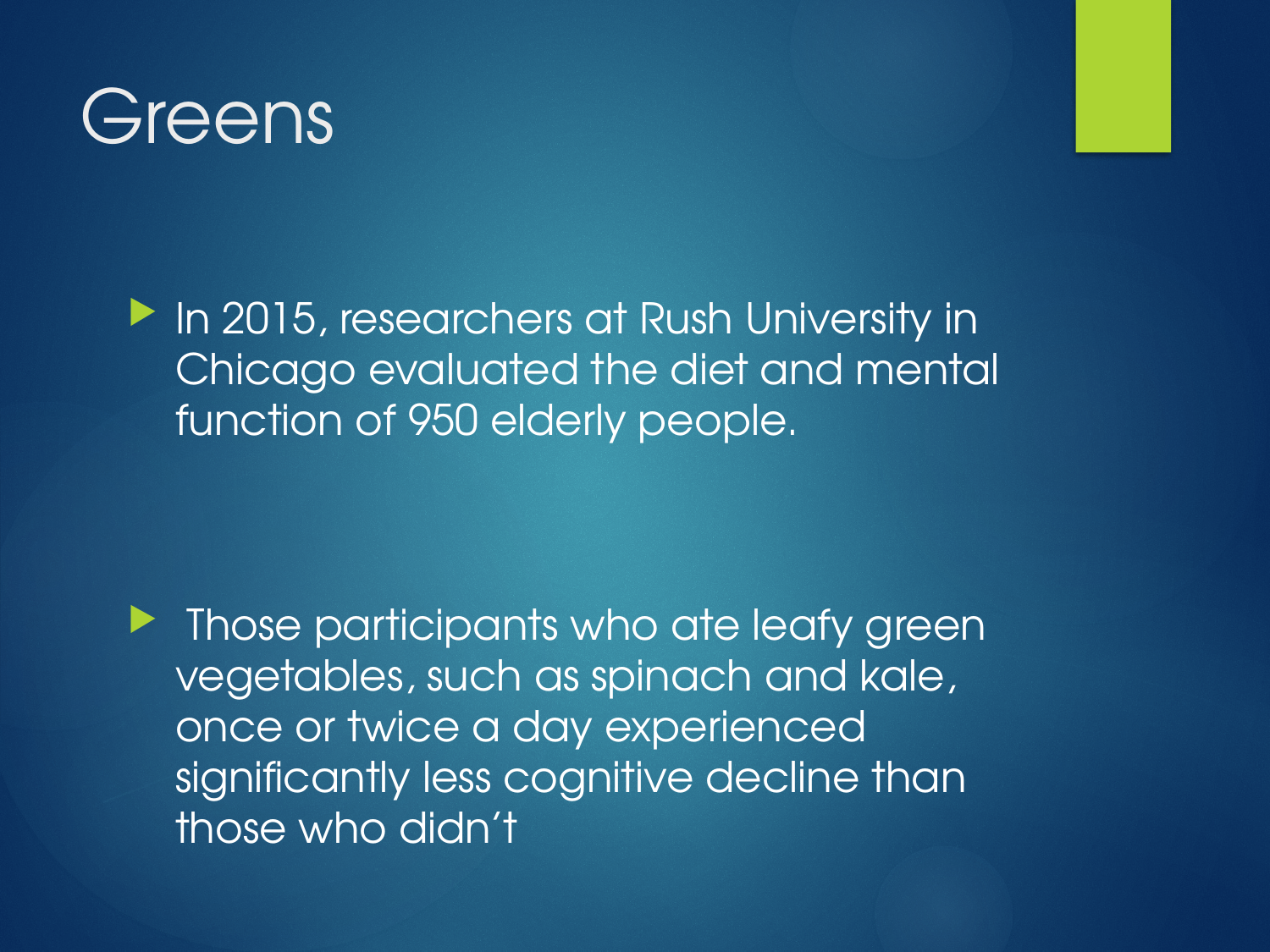

# Greens
In 2015, researchers at Rush University in Chicago evaluated the diet and mental function of 950 elderly people.

 Those participants who ate leafy green vegetables, such as spinach and kale, once or twice a day experienced significantly less cognitive decline than those who didn’t